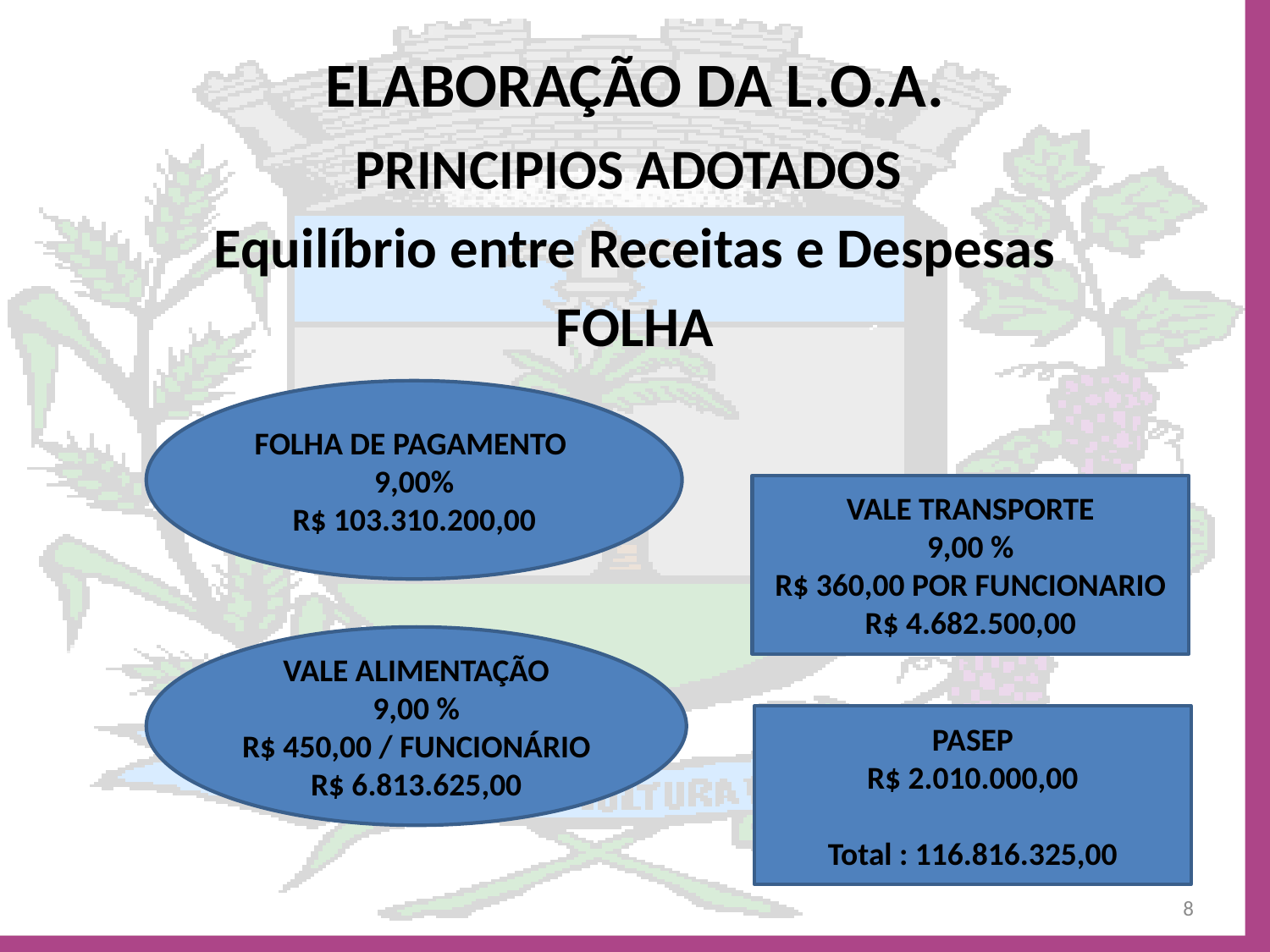

# ELABORAÇÃO DA L.O.A.
PRINCIPIOS ADOTADOS
Equilíbrio entre Receitas e Despesas
FOLHA

FOLHA DE PAGAMENTO
9,00%
R$ 103.310.200,00
VALE TRANSPORTE
9,00 %
R$ 360,00 POR FUNCIONARIO
R$ 4.682.500,00
VALE ALIMENTAÇÃO
9,00 %
R$ 450,00 / FUNCIONÁRIO
R$ 6.813.625,00
PASEP
R$ 2.010.000,00

Total : 116.816.325,00
8